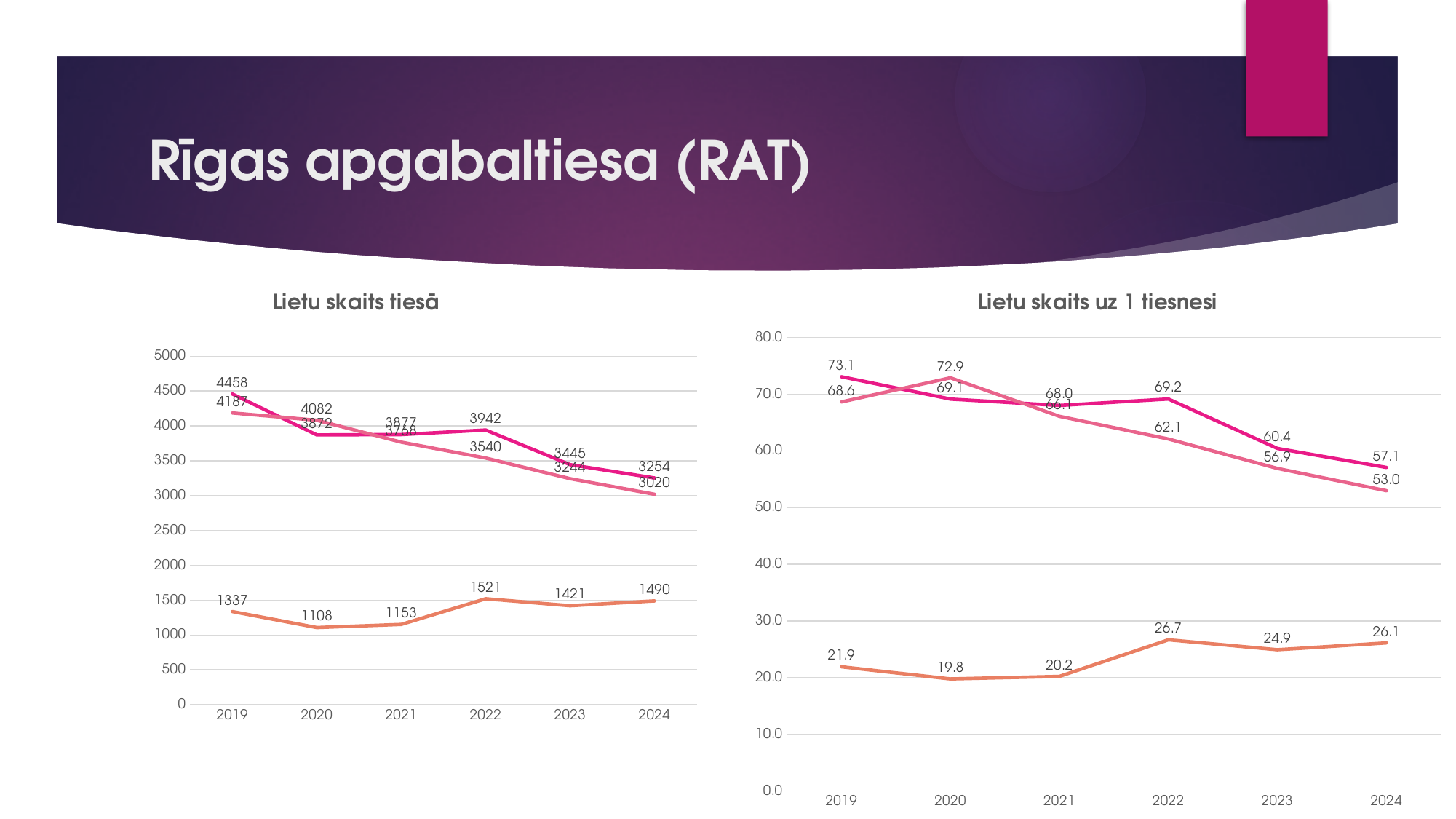

# Rīgas apgabaltiesa (RAT)

[unsupported chart]

[unsupported chart]